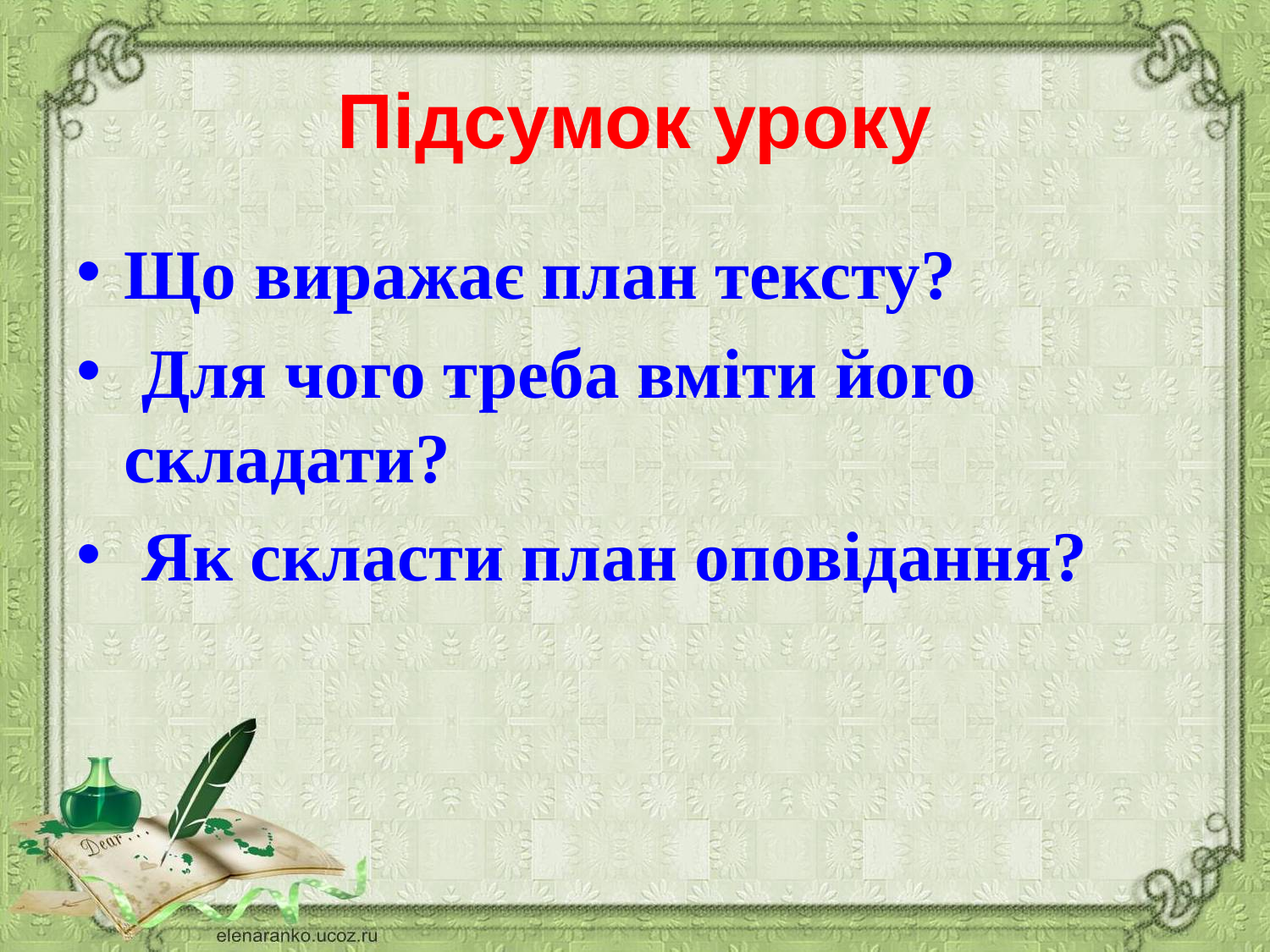

# Підсумок уроку
Що виражає план тексту?
 Для чого треба вміти його складати?
 Як скласти план оповідання?